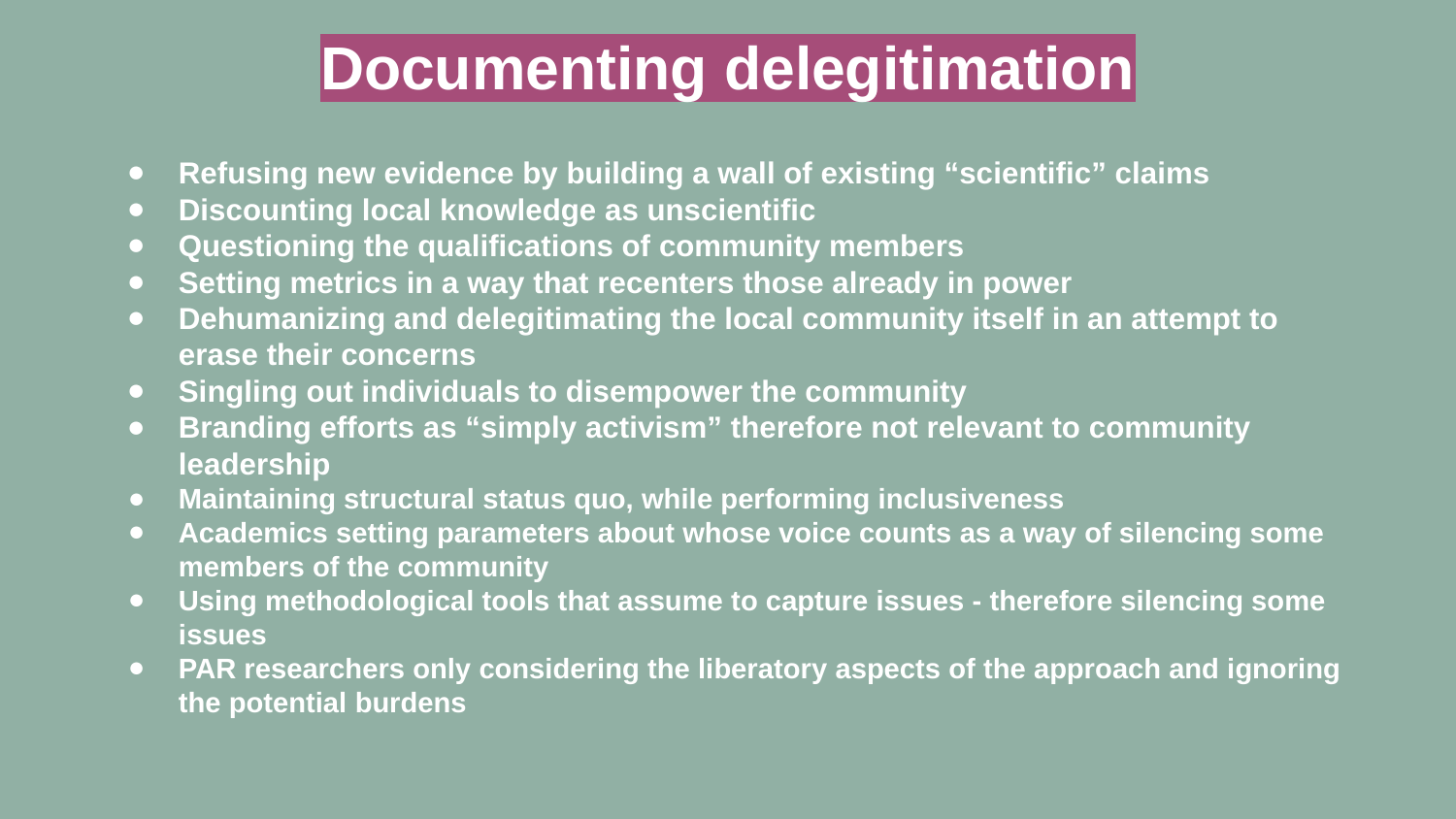

# Documenting delegitimation

Refusing new evidence by building a wall of existing “scientific” claims
Discounting local knowledge as unscientific
Questioning the qualifications of community members
Setting metrics in a way that recenters those already in power
Dehumanizing and delegitimating the local community itself in an attempt to erase their concerns
Singling out individuals to disempower the community
Branding efforts as “simply activism” therefore not relevant to community leadership
Maintaining structural status quo, while performing inclusiveness
Academics setting parameters about whose voice counts as a way of silencing some members of the community
Using methodological tools that assume to capture issues - therefore silencing some issues
PAR researchers only considering the liberatory aspects of the approach and ignoring the potential burdens